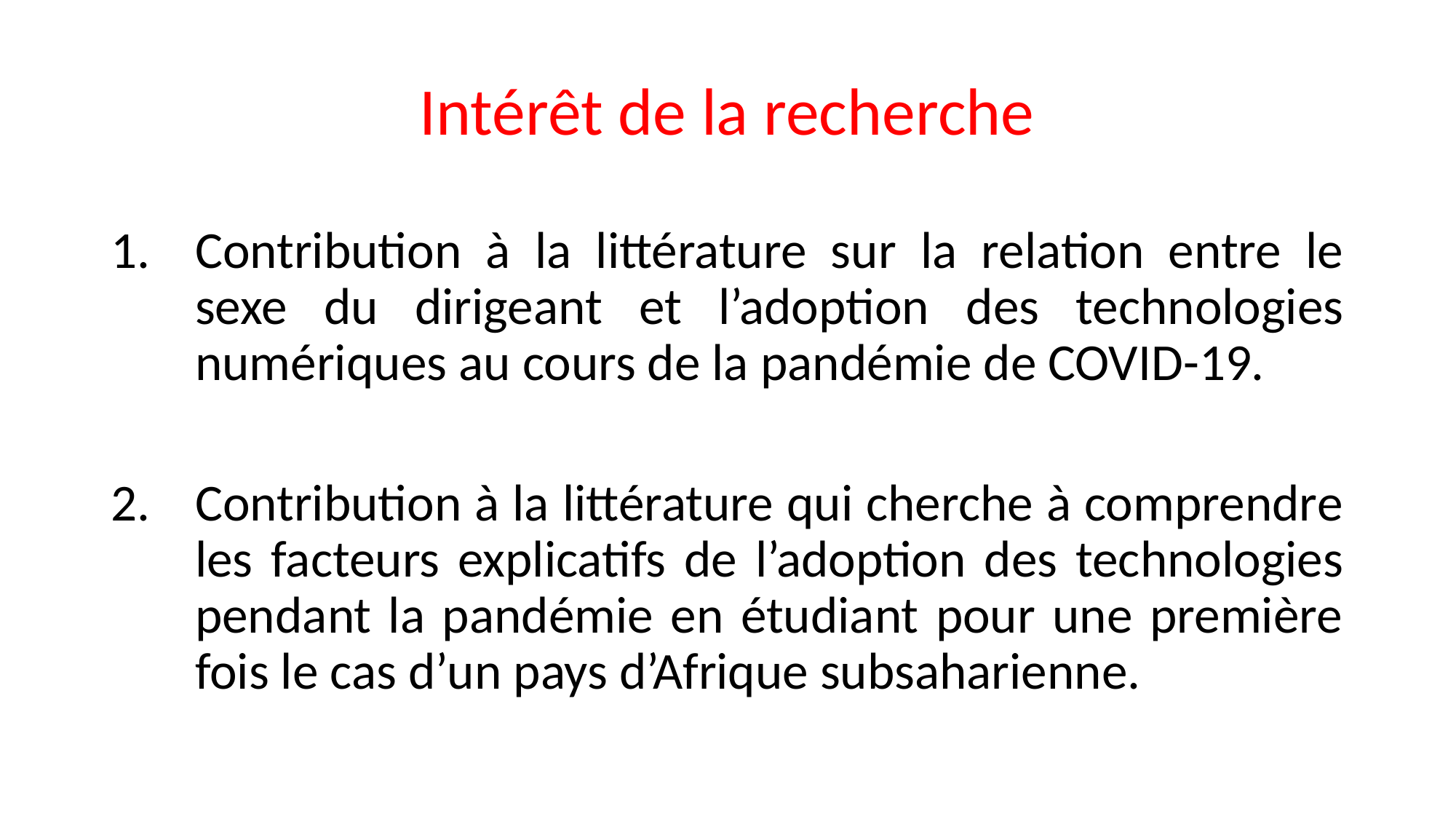

# Intérêt de la recherche
Contribution à la littérature sur la relation entre le sexe du dirigeant et l’adoption des technologies numériques au cours de la pandémie de COVID-19.

Contribution à la littérature qui cherche à comprendre les facteurs explicatifs de l’adoption des technologies pendant la pandémie en étudiant pour une première fois le cas d’un pays d’Afrique subsaharienne.